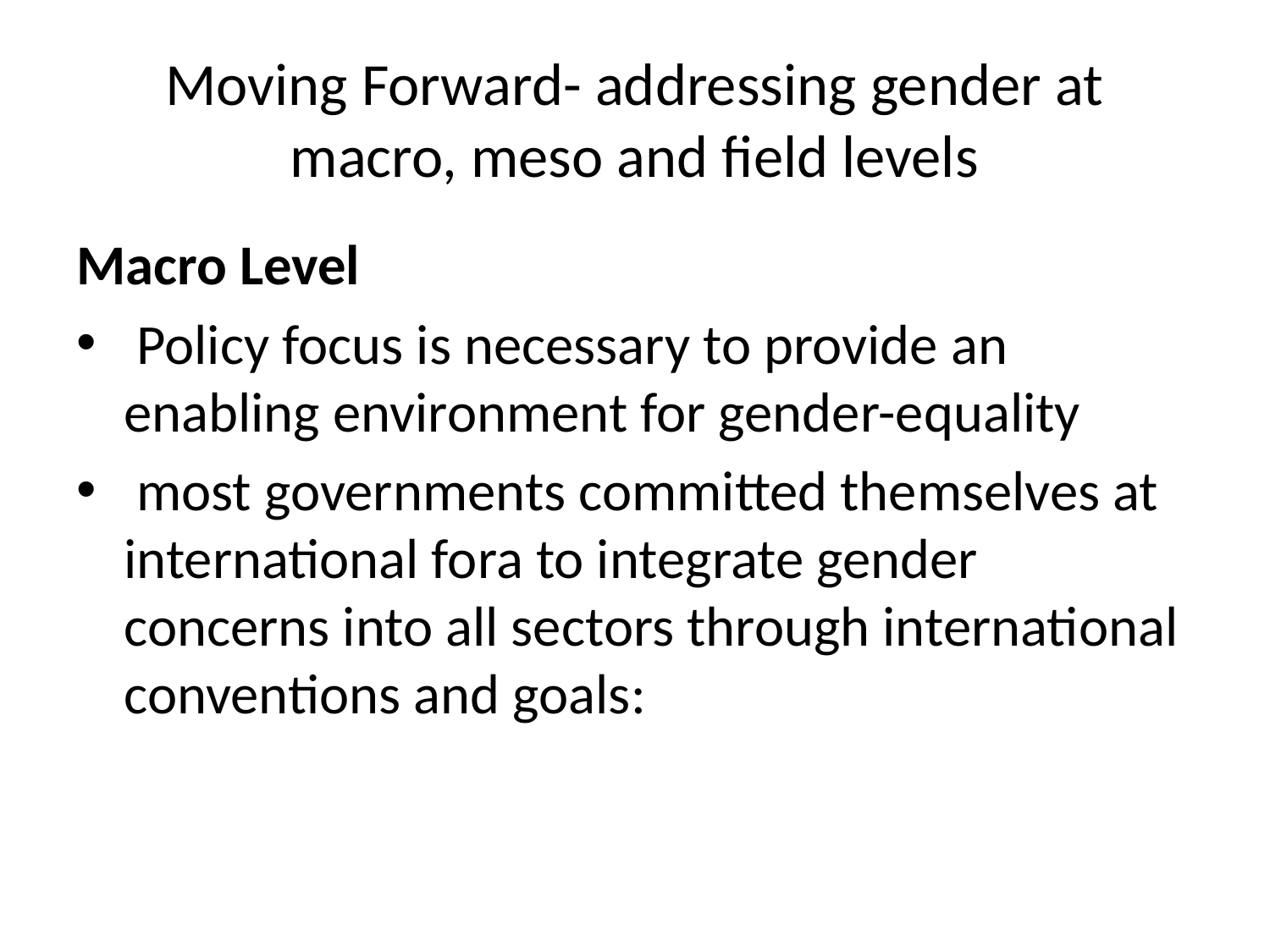

# Moving Forward- addressing gender at macro, meso and field levels
Macro Level
 Policy focus is necessary to provide an enabling environment for gender-equality
 most governments committed themselves at international fora to integrate gender concerns into all sectors through international conventions and goals: